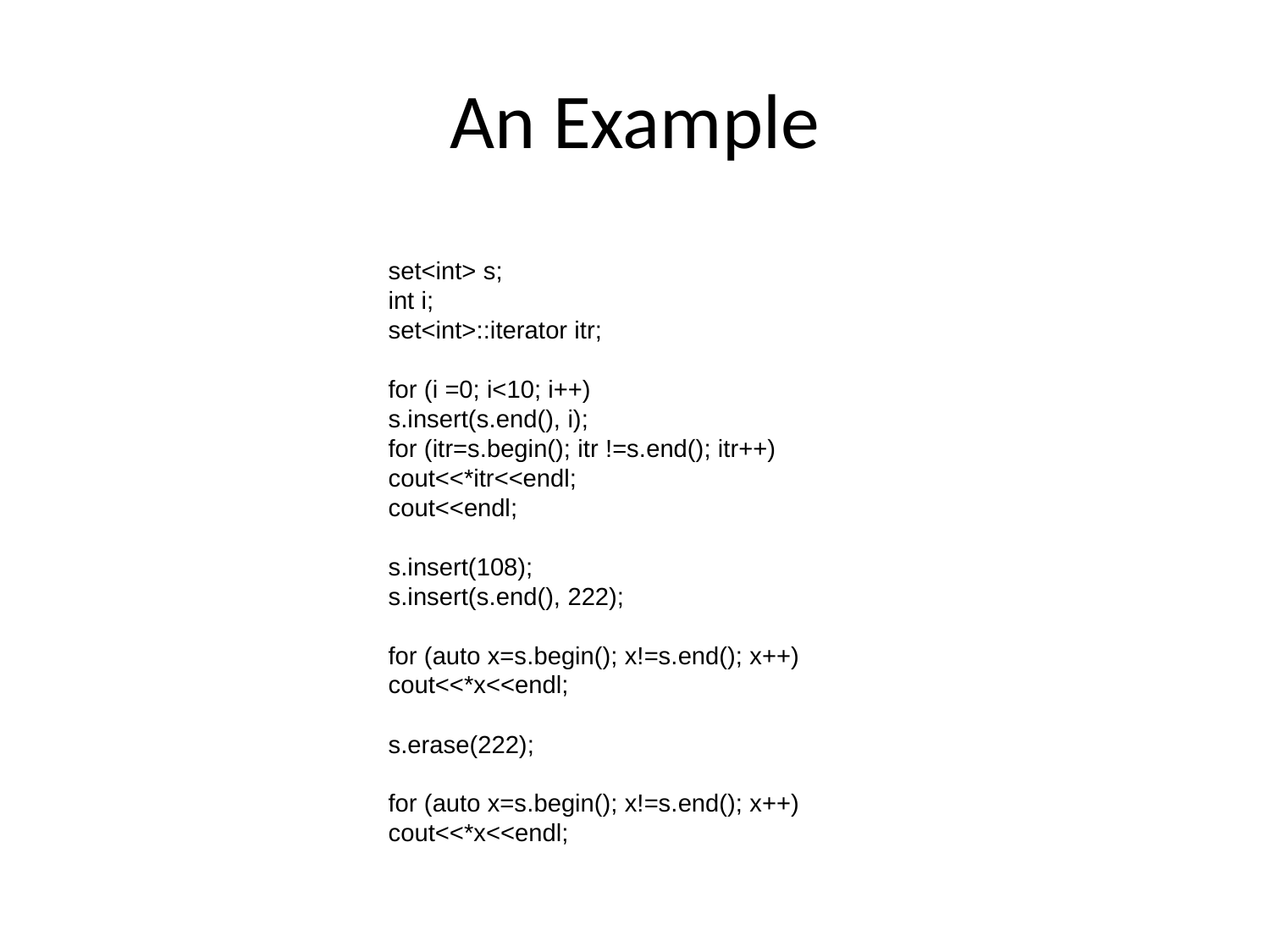

# An Example

set<int> s;
int i;
set<int>::iterator itr;

for (i =0; i<10; i++)
s.insert(s.end(), i);
for (itr=s.begin(); itr !=s.end(); itr++)
cout<<*itr<<endl;
cout<<endl;

s.insert(108);
s.insert(s.end(), 222);

for (auto x=s.begin(); x!=s.end(); x++)
cout<<*x<<endl;

s.erase(222);

for (auto x=s.begin(); x!=s.end(); x++)
cout<<*x<<endl;